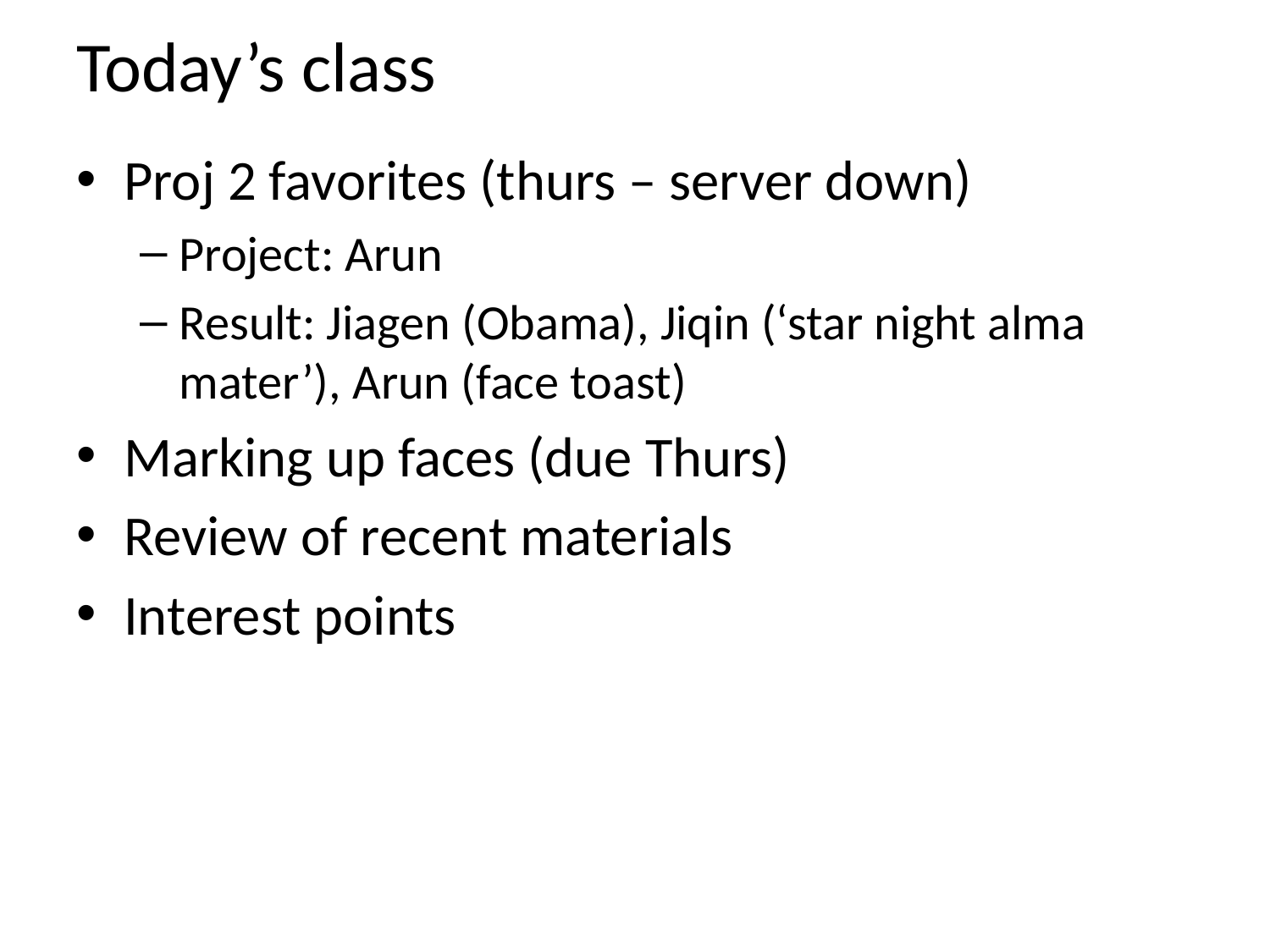

# Today’s class
Proj 2 favorites (thurs – server down)
Project: Arun
Result: Jiagen (Obama), Jiqin (‘star night alma mater’), Arun (face toast)
Marking up faces (due Thurs)
Review of recent materials
Interest points